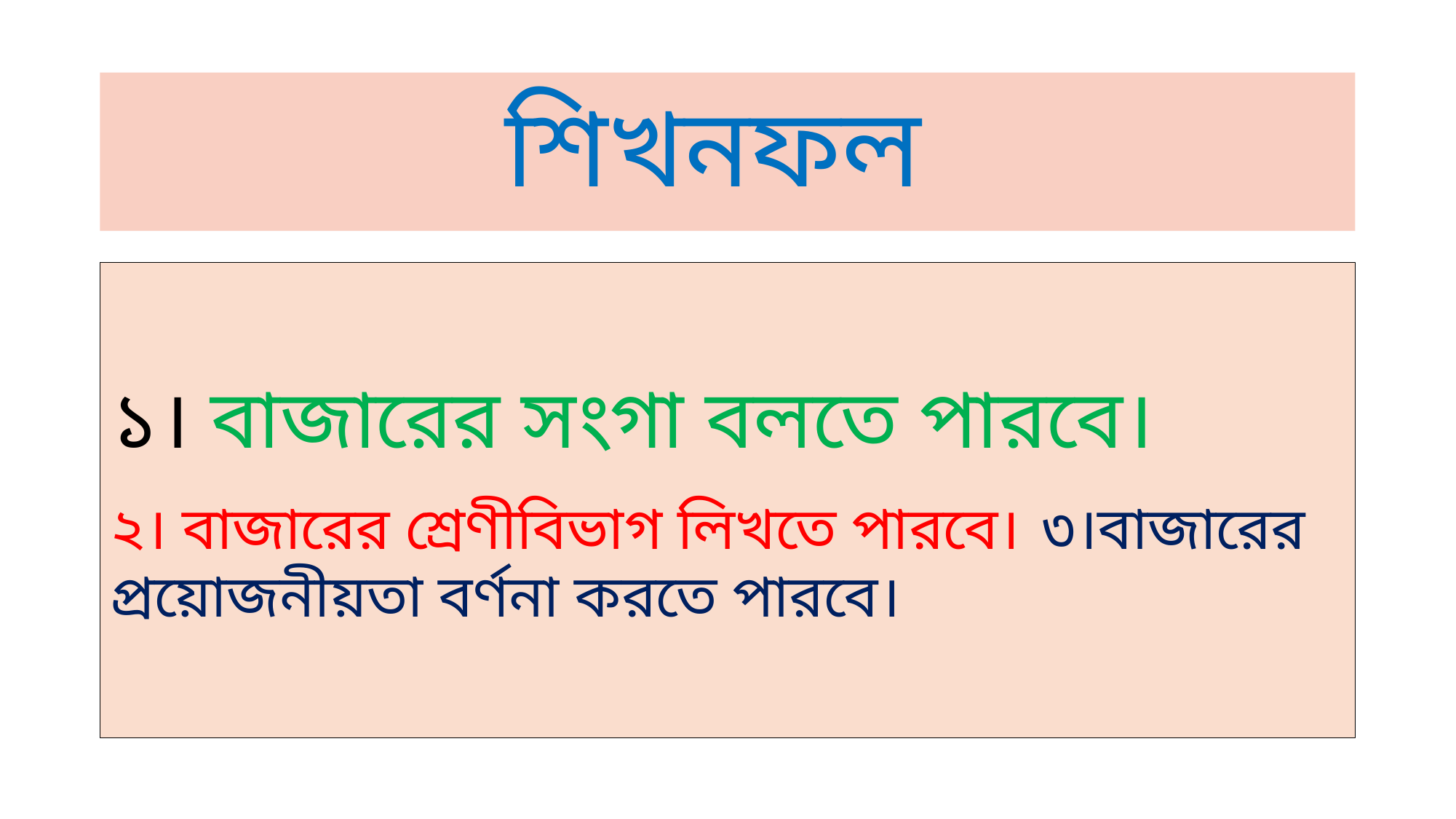

# শিখনফল

১। বাজারের সংগা বলতে পারবে।
২। বাজারের শ্রেণীবিভাগ লিখতে পারবে। ৩।বাজারের প্রয়োজনীয়তা বর্ণনা করতে পারবে।